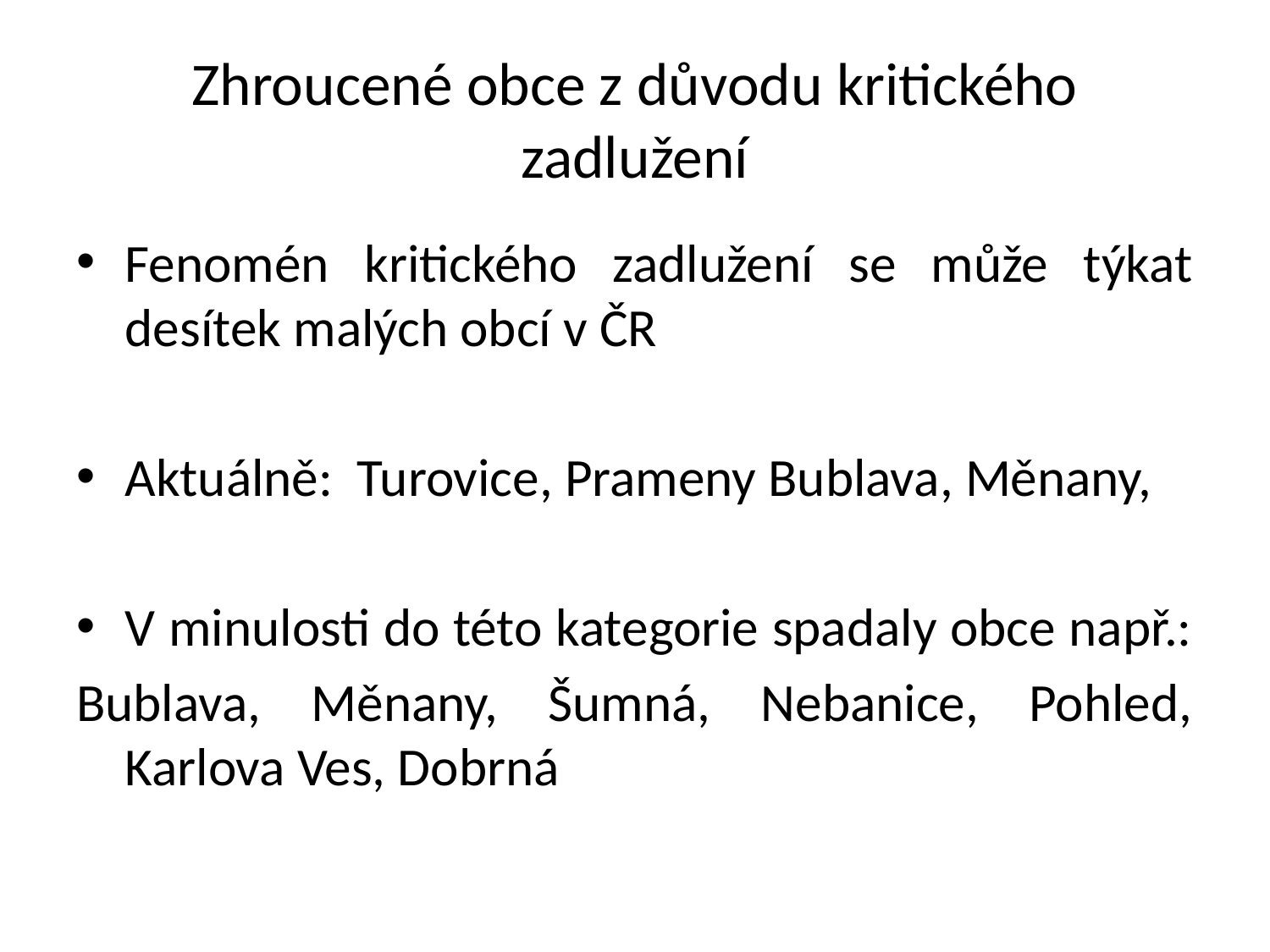

# Zhroucené obce z důvodu kritického zadlužení
Fenomén kritického zadlužení se může týkat desítek malých obcí v ČR

Aktuálně:  Turovice, Prameny Bublava, Měnany,

V minulosti do této kategorie spadaly obce např.:
Bublava, Měnany, Šumná, Nebanice, Pohled, Karlova Ves, Dobrná